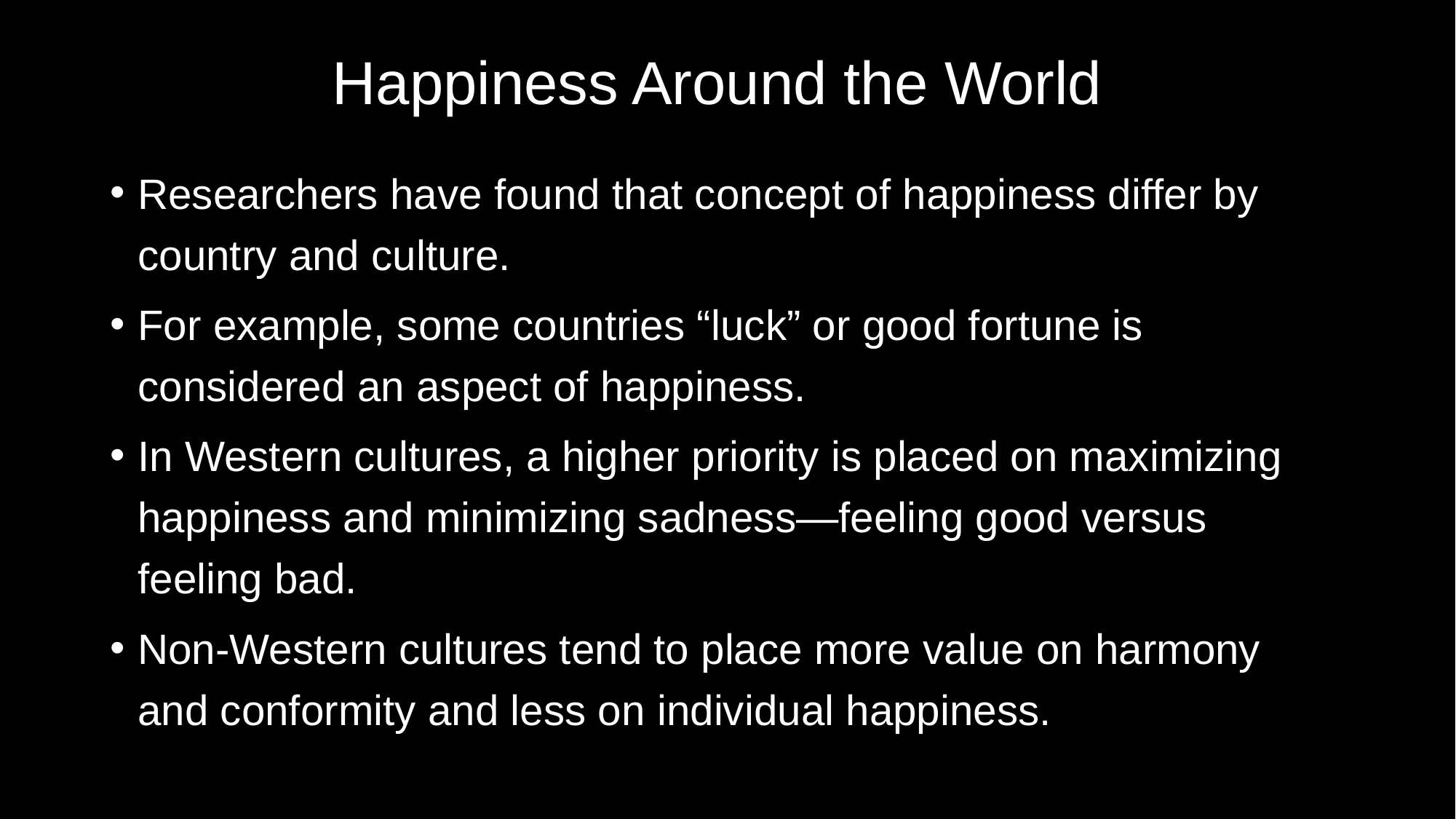

# Happiness Around the World
Researchers have found that concept of happiness differ by country and culture.
For example, some countries “luck” or good fortune is considered an aspect of happiness.
In Western cultures, a higher priority is placed on maximizing happiness and minimizing sadness—feeling good versus feeling bad.
Non-Western cultures tend to place more value on harmony and conformity and less on individual happiness.